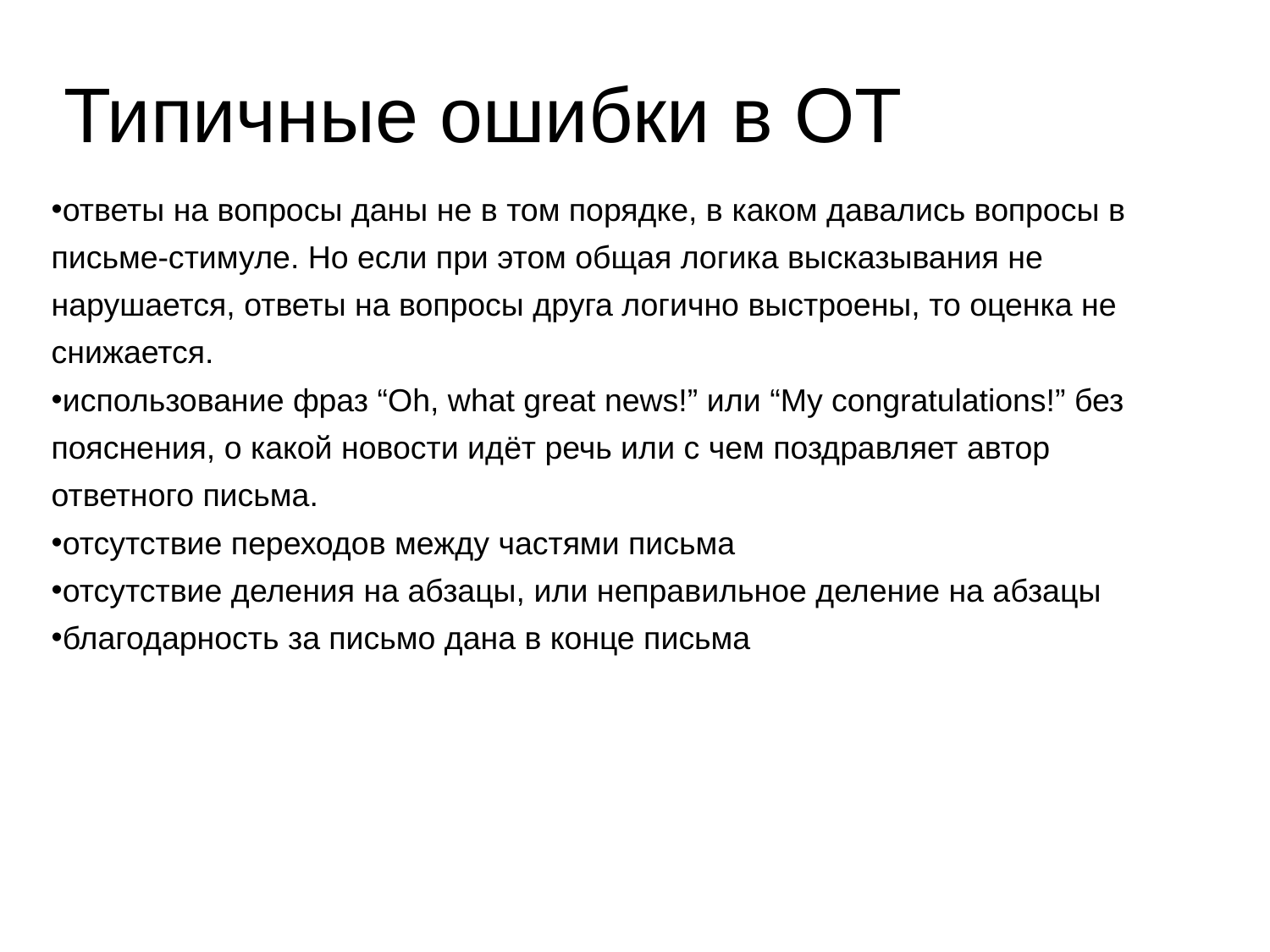

# Типичные ошибки в ОТ
ответы на вопросы даны не в том порядке, в каком давались вопросы в
письме-стимуле. Но если при этом общая логика высказывания не
нарушается, ответы на вопросы друга логично выстроены, то оценка не
снижается.
использование фраз “Oh, what great news!” или “My congratulations!” без
пояснения, о какой новости идёт речь или с чем поздравляет автор
ответного письма.
отсутствие переходов между частями письма
отсутствие деления на абзацы, или неправильное деление на абзацы
благодарность за письмо дана в конце письма